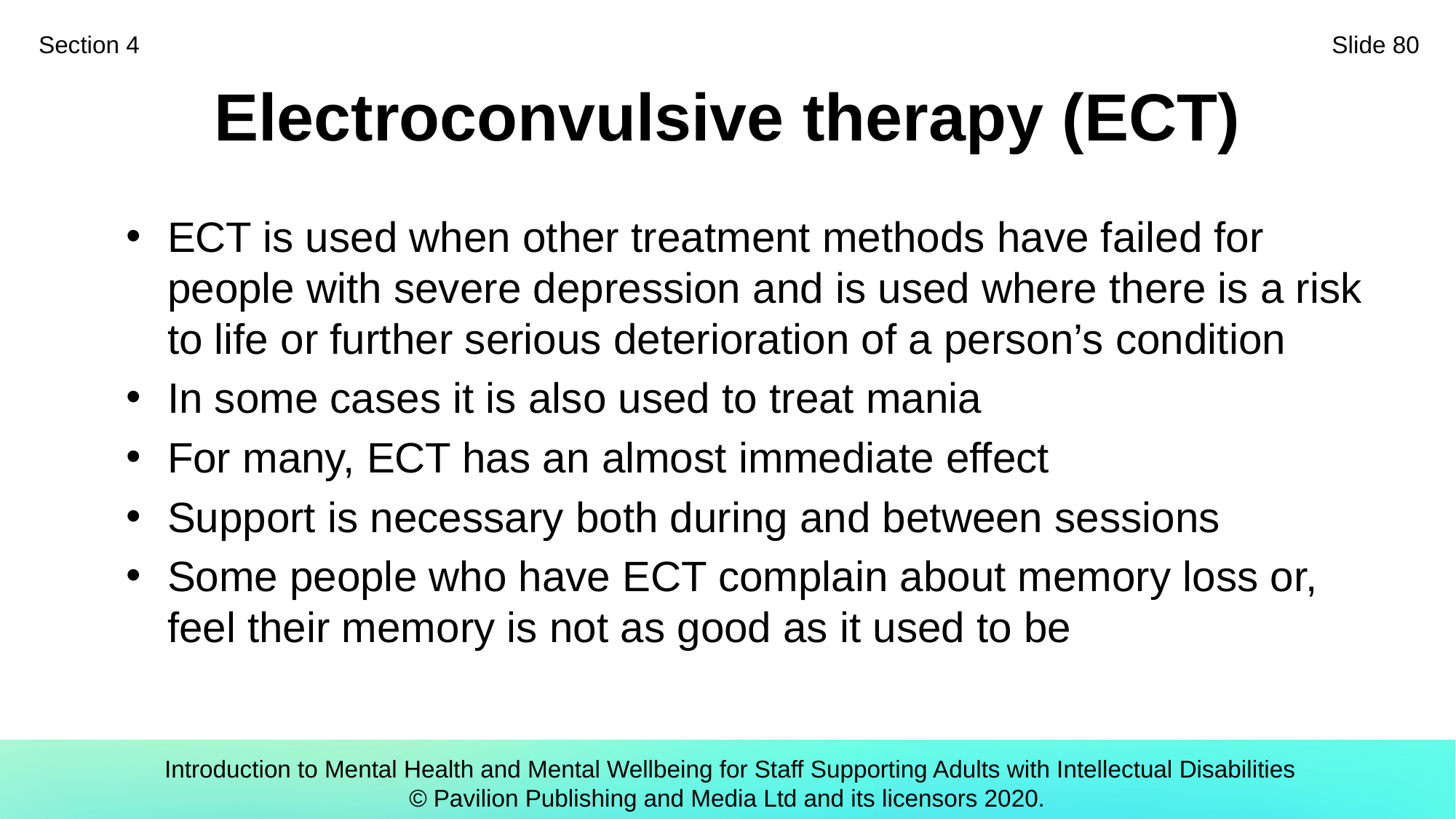

Section 4
Slide 80
# Electroconvulsive therapy (ECT)
ECT is used when other treatment methods have failed for people with severe depression and is used where there is a risk to life or further serious deterioration of a person’s condition
In some cases it is also used to treat mania
For many, ECT has an almost immediate effect
Support is necessary both during and between sessions
Some people who have ECT complain about memory loss or, feel their memory is not as good as it used to be